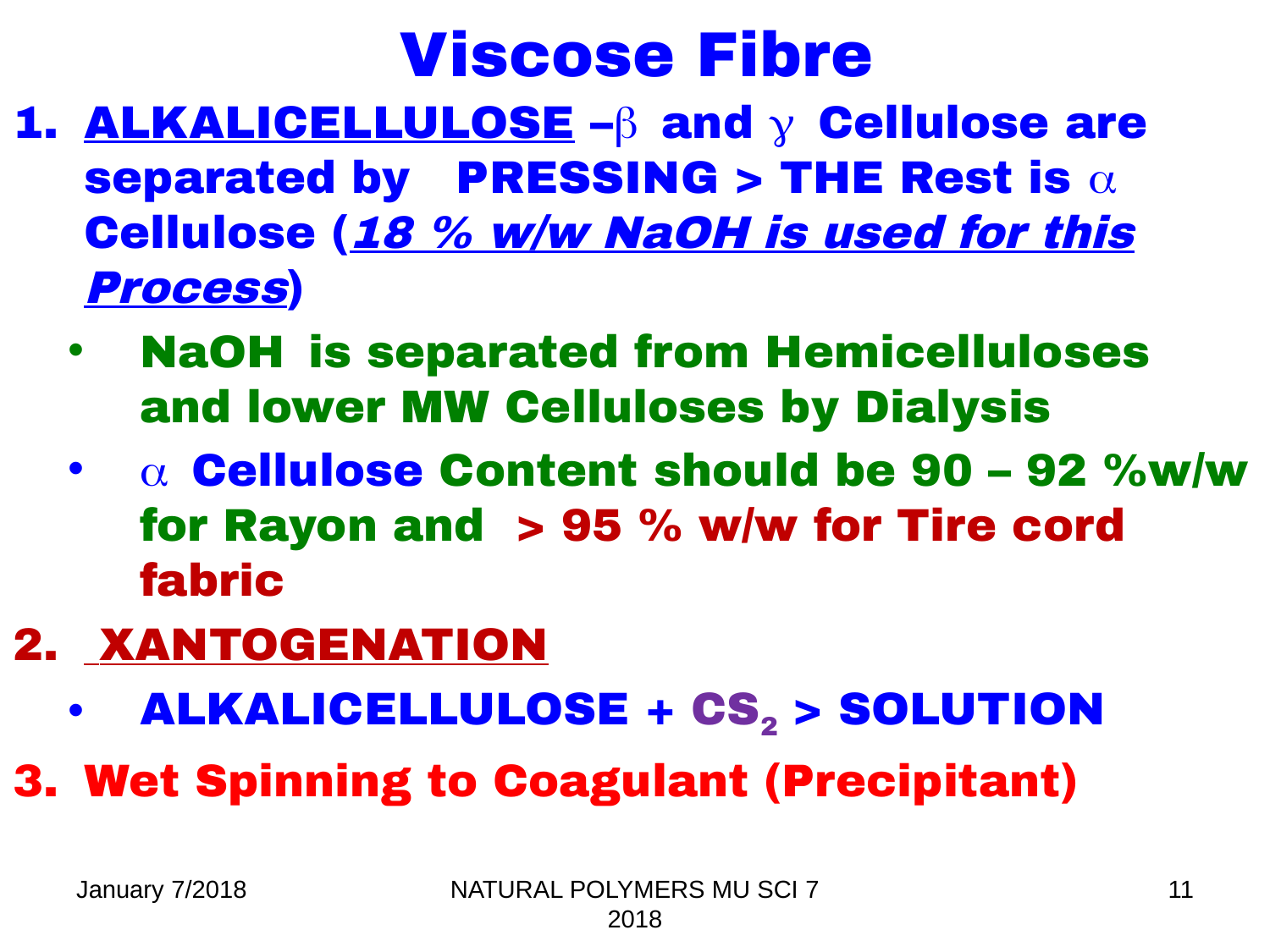

# Viscose Fibre
ALKALICELLULOSE –β and γ Cellulose are separated by   PRESSING > THE Rest is α Cellulose (18 % w/w NaOH is used for this Process)
NaOH is separated from Hemicelluloses and lower MW Celluloses by Dialysis
α Cellulose Content should be 90 – 92 %w/w for Rayon and  > 95 % w/w for Tire cord fabric
 XANTOGENATION
ALKALICELLULOSE + CS2 > SOLUTION
Wet Spinning to Coagulant (Precipitant)
January 7/2018
NATURAL POLYMERS MU SCI 7 2018
11